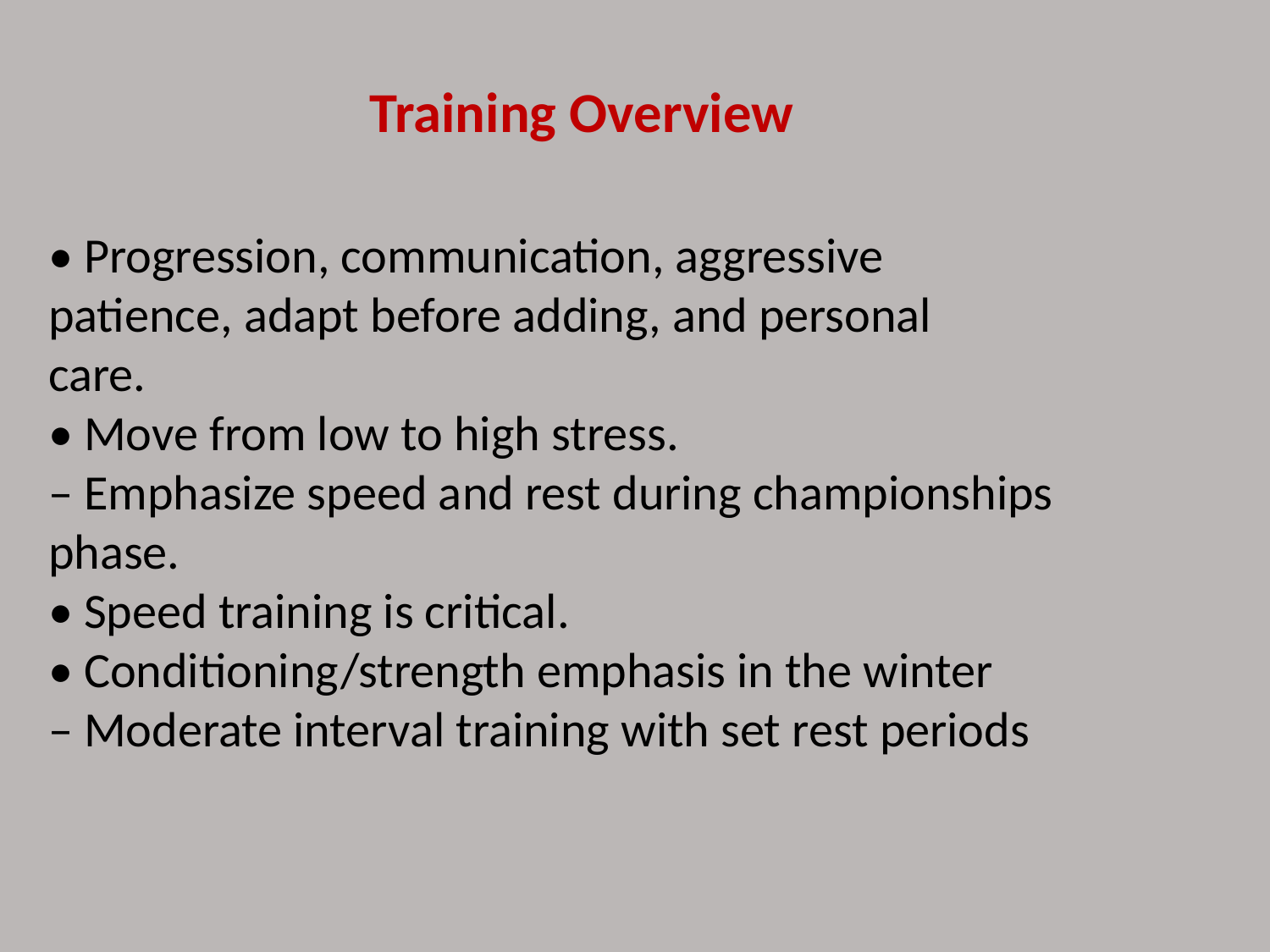

Training Overview

• Progression, communication, aggressive
patience, adapt before adding, and personal
care.
• Move from low to high stress.
– Emphasize speed and rest during championships
phase.
• Speed training is critical.
• Conditioning/strength emphasis in the winter
– Moderate interval training with set rest periods